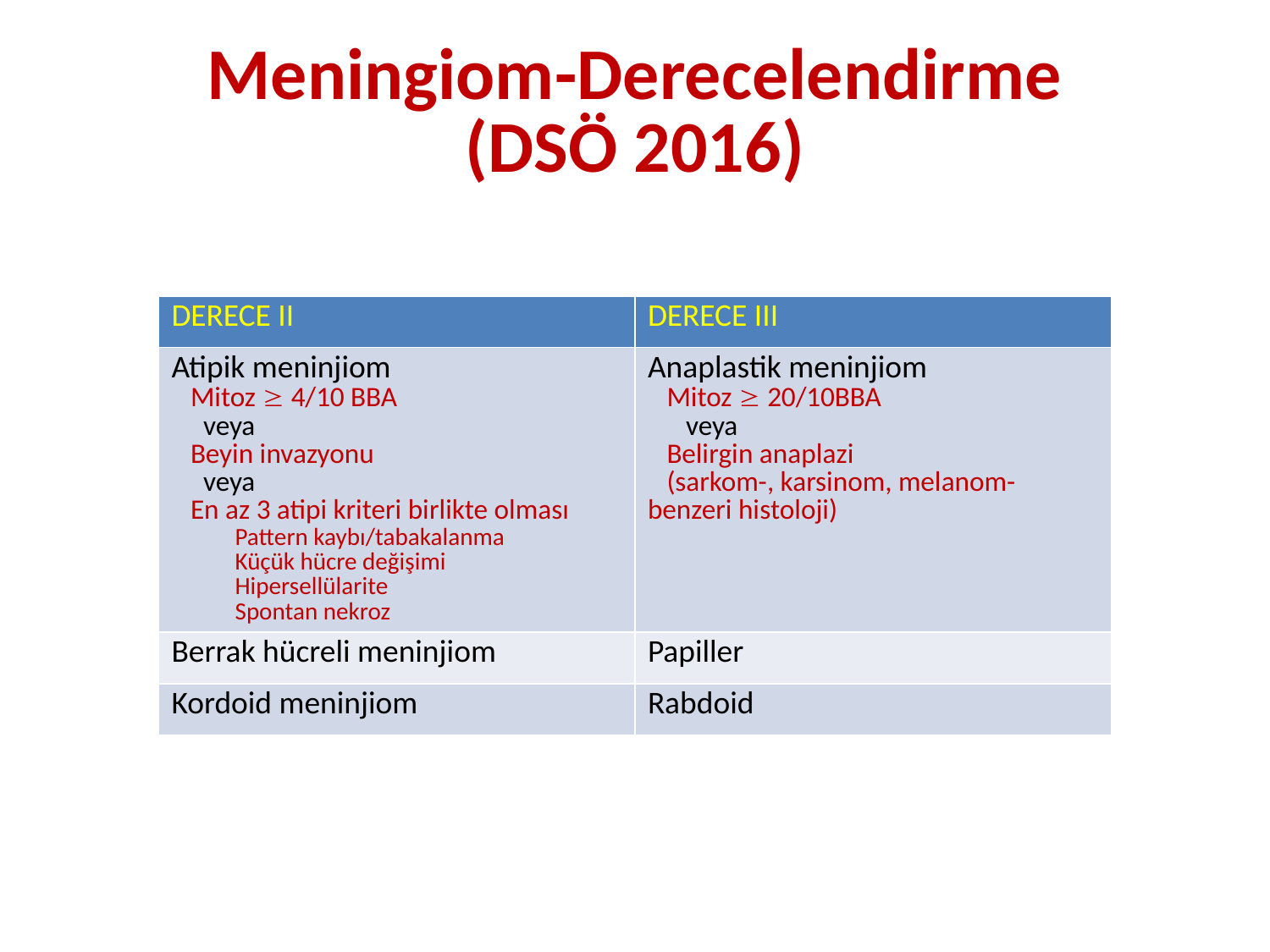

Meningiom-Derecelendirme
(DSÖ 2016)
| DERECE II | DERECE III |
| --- | --- |
| Atipik meninjiom Mitoz ≥ 4/10 BBA veya Beyin invazyonu veya En az 3 atipi kriteri birlikte olması Pattern kaybı/tabakalanma Küçük hücre değişimi Hipersellülarite Spontan nekroz | Anaplastik meninjiom Mitoz ≥ 20/10BBA veya Belirgin anaplazi (sarkom-, karsinom, melanom-benzeri histoloji) |
| Berrak hücreli meninjiom | Papiller |
| Kordoid meninjiom | Rabdoid |